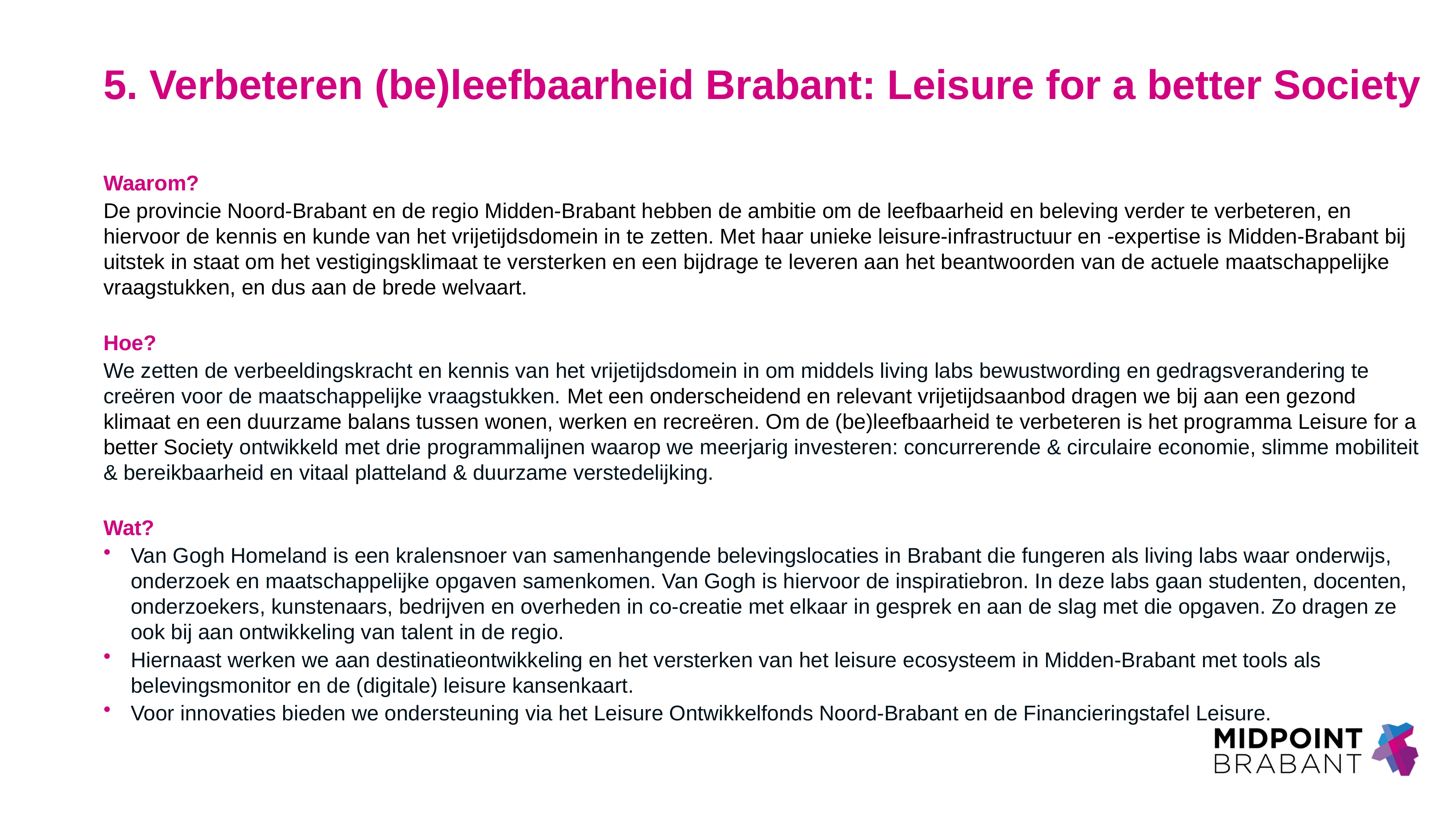

# 5. Verbeteren (be)leefbaarheid Brabant: Leisure for a better Society
Waarom?
De provincie Noord-Brabant en de regio Midden-Brabant hebben de ambitie om de leefbaarheid en beleving verder te verbeteren, en hiervoor de kennis en kunde van het vrijetijdsdomein in te zetten. Met haar unieke leisure-infrastructuur en -expertise is Midden-Brabant bij uitstek in staat om het vestigingsklimaat te versterken en een bijdrage te leveren aan het beantwoorden van de actuele maatschappelijke vraagstukken, en dus aan de brede welvaart.

Hoe?
We zetten de verbeeldingskracht en kennis van het vrijetijdsdomein in om middels living labs bewustwording en gedragsverandering te creëren voor de maatschappelijke vraagstukken. Met een onderscheidend en relevant vrijetijdsaanbod dragen we bij aan een gezond klimaat en een duurzame balans tussen wonen, werken en recreëren. Om de (be)leefbaarheid te verbeteren is het programma Leisure for a better Society ontwikkeld met drie programmalijnen waarop we meerjarig investeren: concurrerende & circulaire economie, slimme mobiliteit & bereikbaarheid en vitaal platteland & duurzame verstedelijking.

Wat?
Van Gogh Homeland is een kralensnoer van samenhangende belevingslocaties in Brabant die fungeren als living labs waar onderwijs, onderzoek en maatschappelijke opgaven samenkomen. Van Gogh is hiervoor de inspiratiebron. In deze labs gaan studenten, docenten, onderzoekers, kunstenaars, bedrijven en overheden in co-creatie met elkaar in gesprek en aan de slag met die opgaven. Zo dragen ze ook bij aan ontwikkeling van talent in de regio.
Hiernaast werken we aan destinatieontwikkeling en het versterken van het leisure ecosysteem in Midden-Brabant met tools als belevingsmonitor en de (digitale) leisure kansenkaart.
Voor innovaties bieden we ondersteuning via het Leisure Ontwikkelfonds Noord-Brabant en de Financieringstafel Leisure.